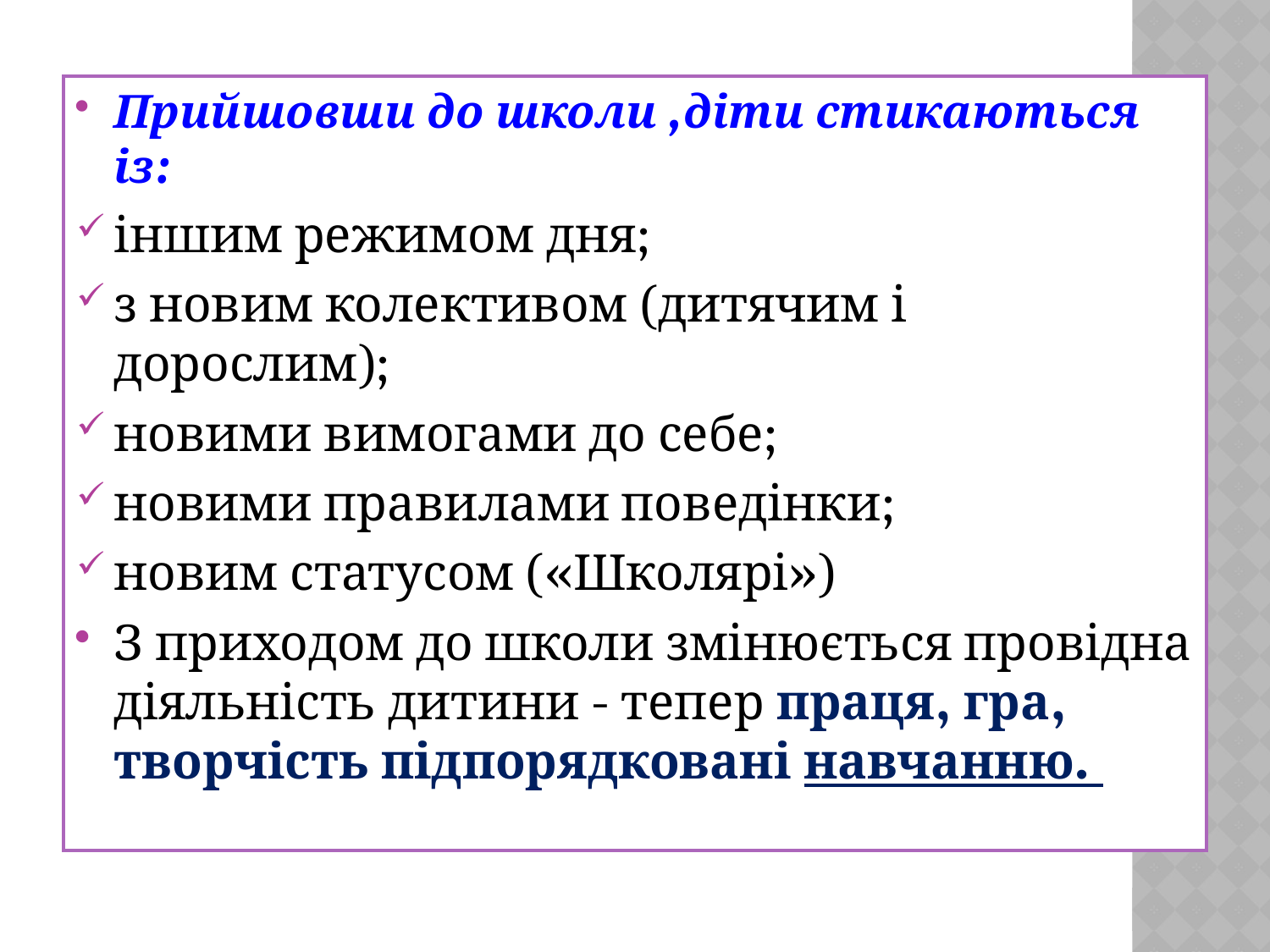

Прийшовши до школи ,діти стикаються із:
іншим режимом дня;
з новим колективом (дитячим і дорослим);
новими вимогами до себе;
новими правилами поведінки;
новим статусом («Школярі»)
З приходом до школи змінюється провідна діяльність дитини - тепер праця, гра, творчість підпорядковані навчанню.